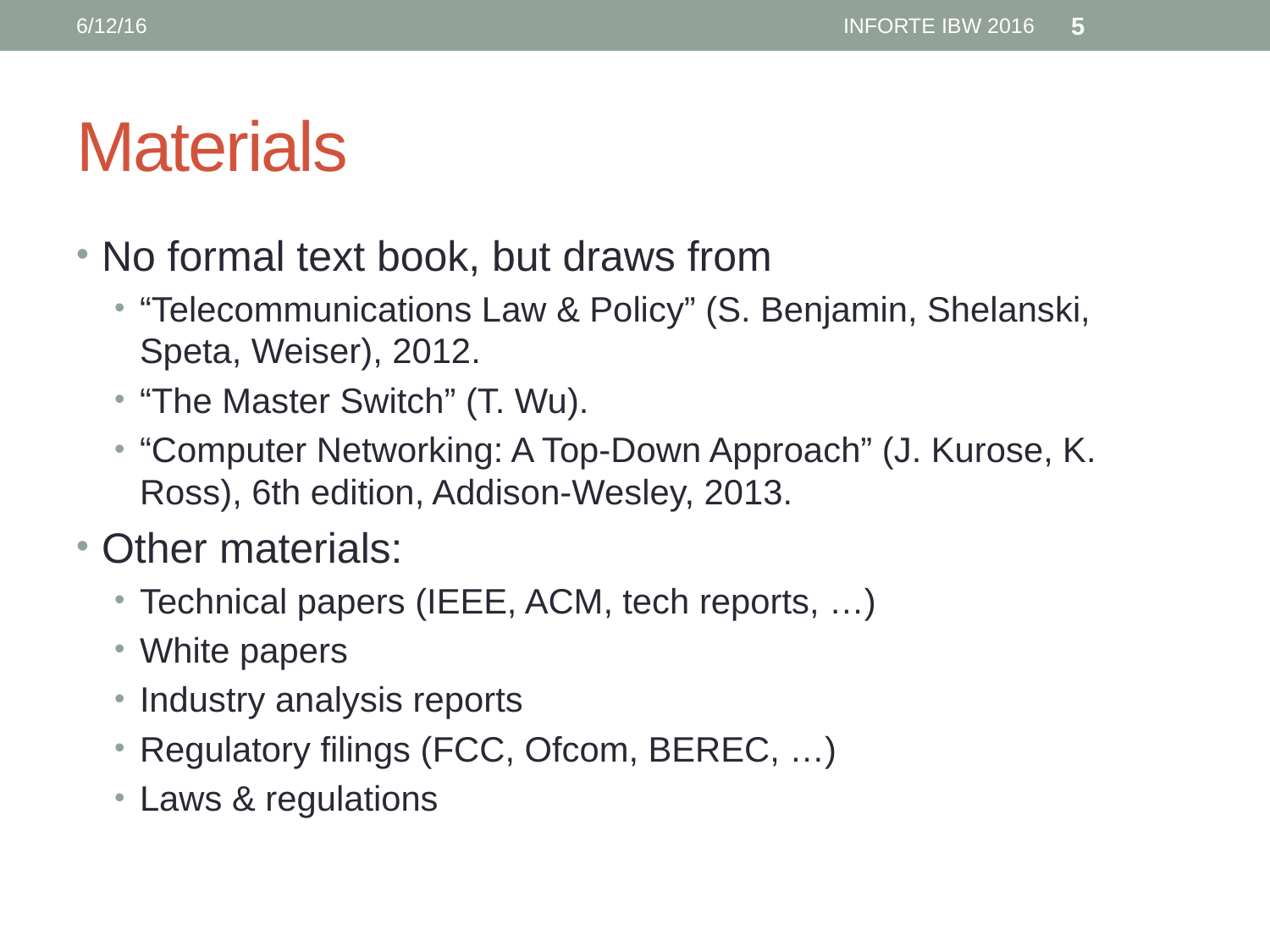

6/12/16
INFORTE IBW 2016
5
# Materials
No formal text book, but draws from
“Telecommunications Law & Policy” (S. Benjamin, Shelanski, Speta, Weiser), 2012.
“The Master Switch” (T. Wu).
“Computer Networking: A Top-Down Approach” (J. Kurose, K. Ross), 6th edition, Addison-Wesley, 2013.
Other materials:
Technical papers (IEEE, ACM, tech reports, …)
White papers
Industry analysis reports
Regulatory filings (FCC, Ofcom, BEREC, …)
Laws & regulations